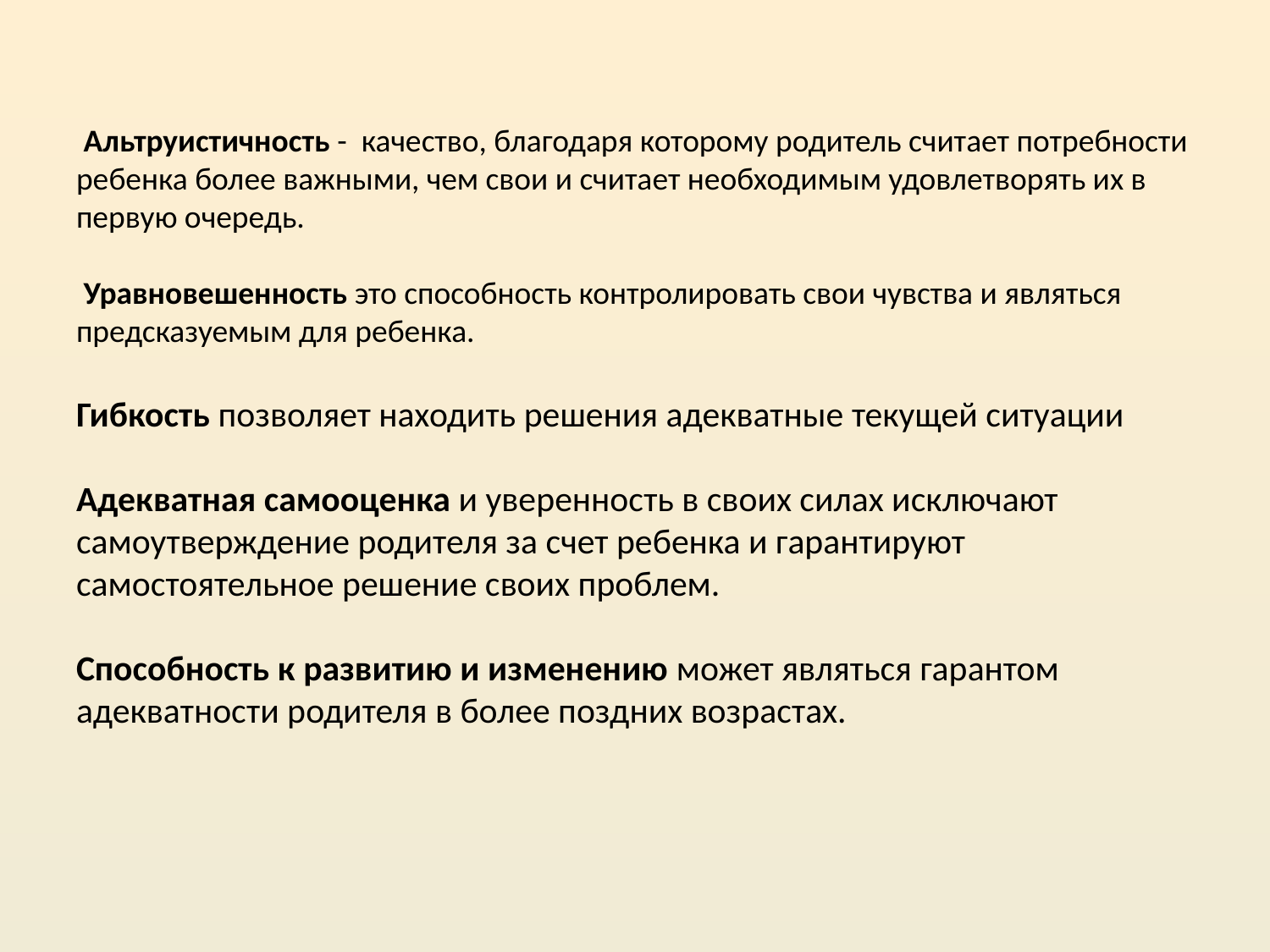

# Альтруистичность -  качество, благодаря которому родитель считает потребности ребенка более важными, чем свои и считает необходимым удовлетворять их в первую очередь. Уравновешенность это способность контролировать свои чувства и являться предсказуемым для ребенка. Гибкость позволяет находить решения адекватные текущей ситуации Адекватная самооценка и уверенность в своих силах исключают самоутверждение родителя за счет ребенка и гарантируют самостоятельное решение своих проблем. Способность к развитию и изменению может являться гарантом адекватности родителя в более поздних возрастах.